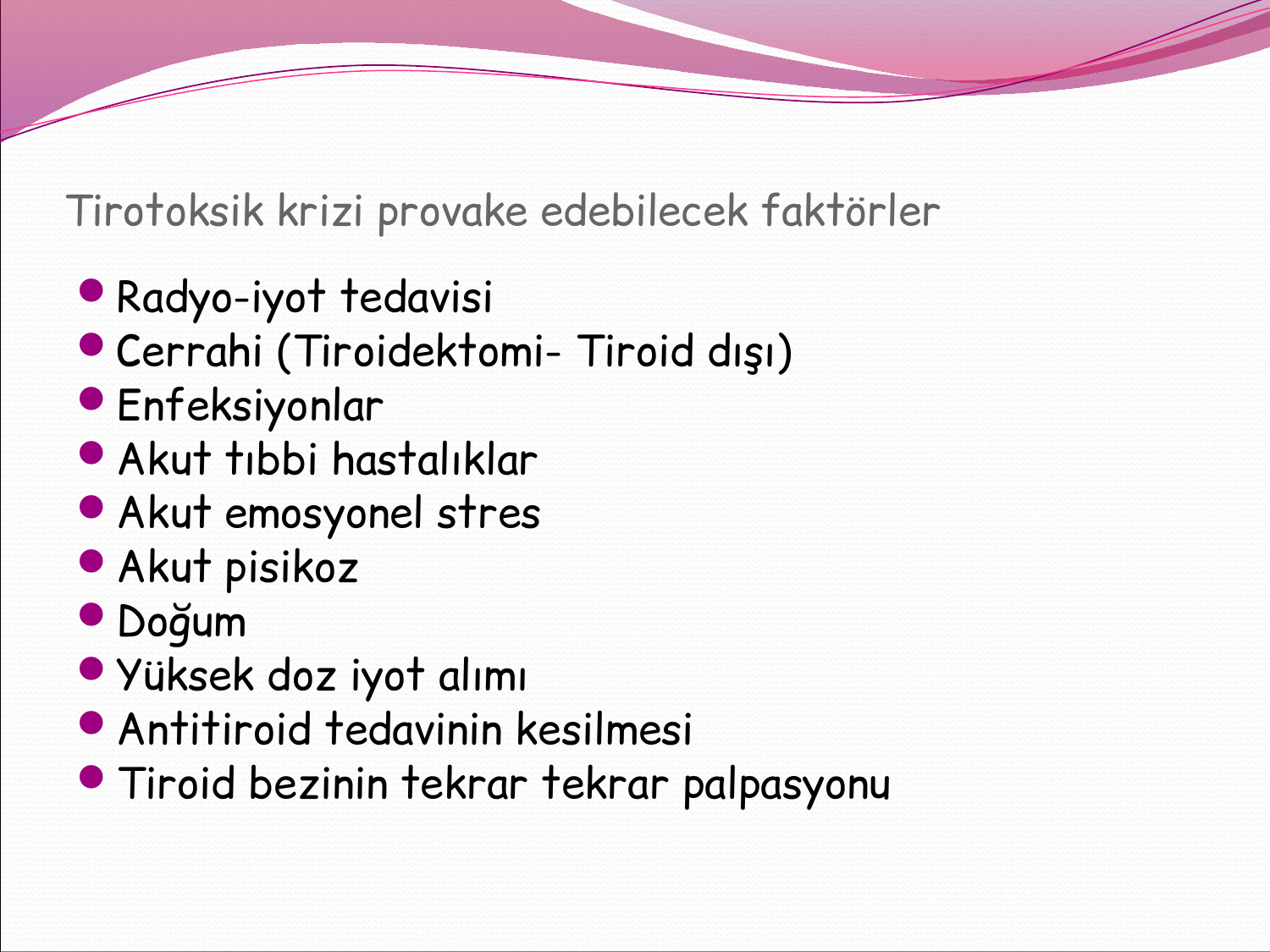

# Tirotoksik krizi provake edebilecek faktörler
Radyo-iyot tedavisi
Cerrahi (Tiroidektomi- Tiroid dışı)
Enfeksiyonlar
Akut tıbbi hastalıklar
Akut emosyonel stres
Akut pisikoz
Doğum
Yüksek doz iyot alımı
Antitiroid tedavinin kesilmesi
Tiroid bezinin tekrar tekrar palpasyonu